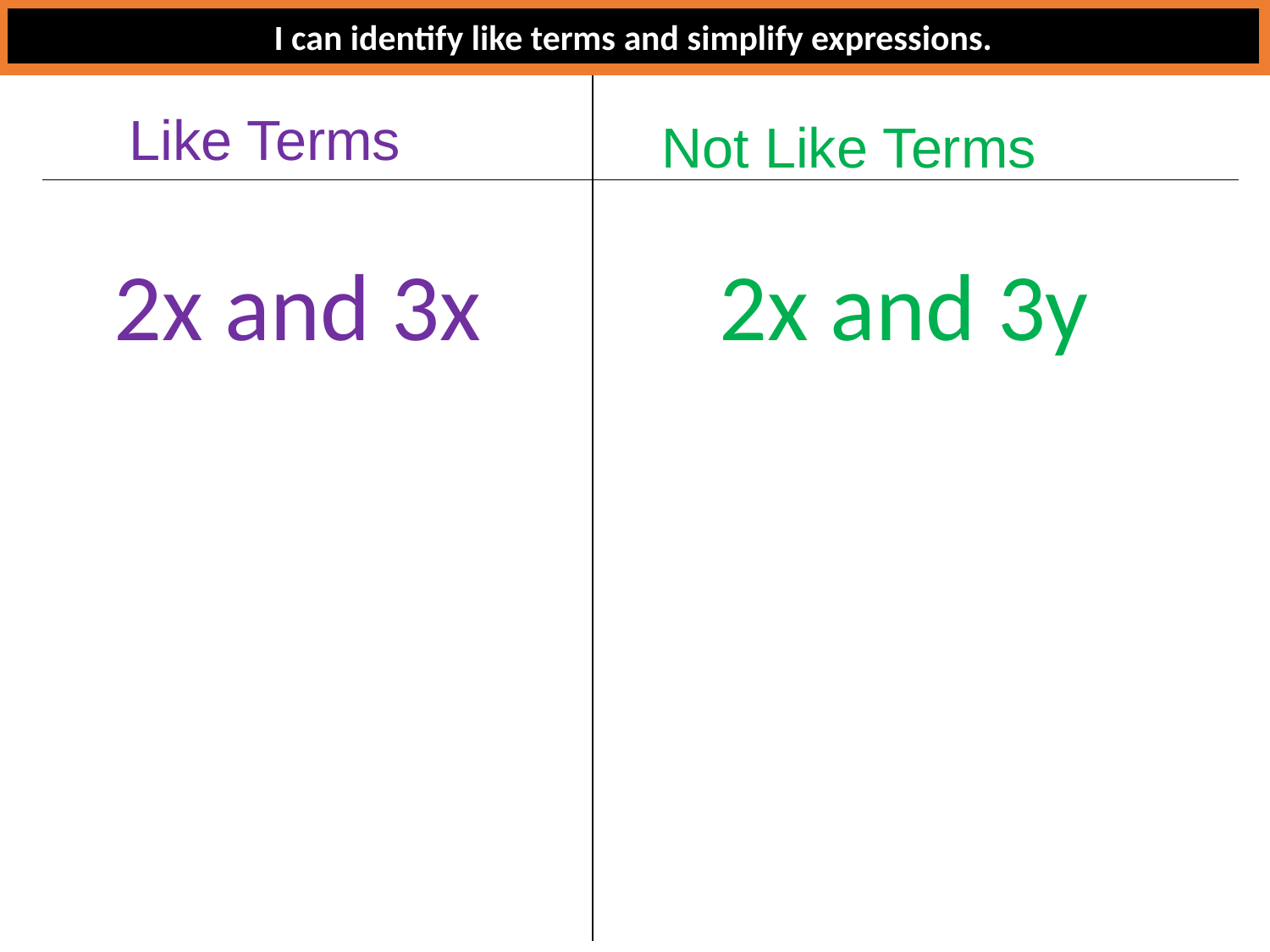

I can identify like terms and simplify expressions.
Like Terms
Not Like Terms
2x and 3x
2x and 3y